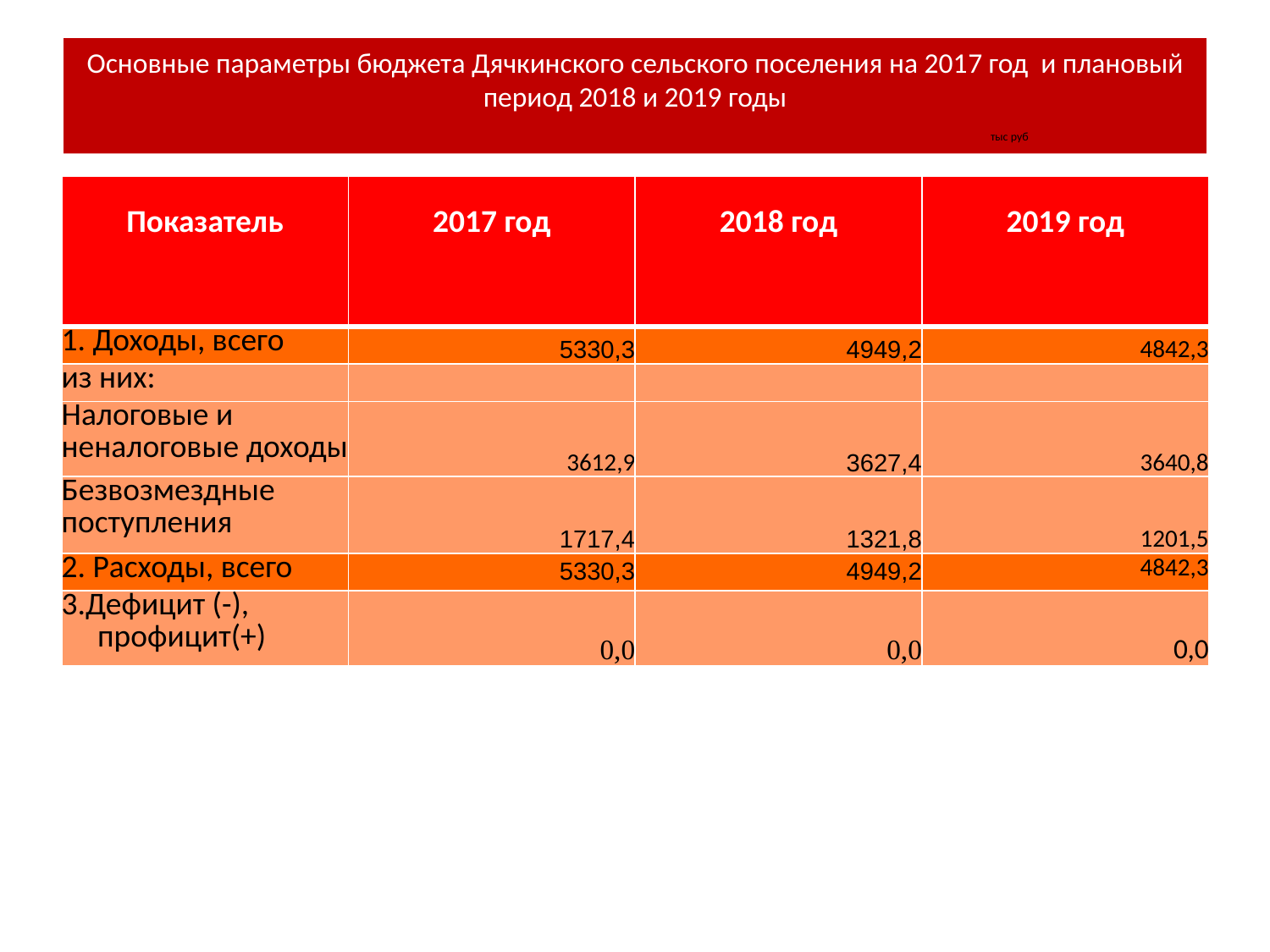

# Основные параметры бюджета Дячкинского сельского поселения на 2017 год  и плановый период 2018 и 2019 годы тыс руб
| Показатель | 2017 год | 2018 год | 2019 год |
| --- | --- | --- | --- |
| 1. Доходы, всего | 5330,3 | 4949,2 | 4842,3 |
| из них: |  |  |  |
| Налоговые и неналоговые доходы | 3612,9 | 3627,4 | 3640,8 |
| Безвозмездные поступления | 1717,4 | 1321,8 | 1201,5 |
| 2. Расходы, всего | 5330,3 | 4949,2 | 4842,3 |
| 3.Дефицит (-), профицит(+) | 0,0 | 0,0 | 0,0 |